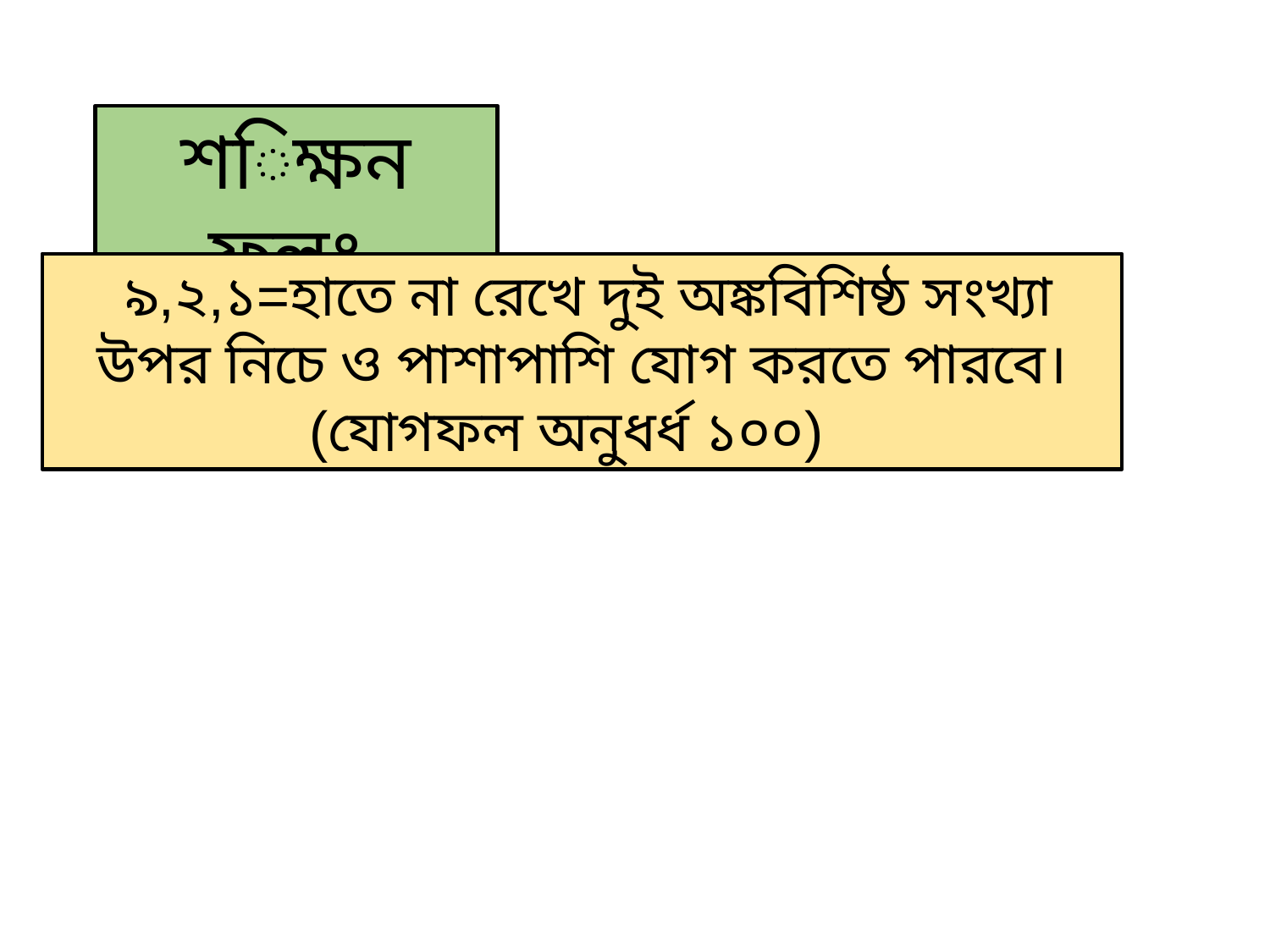

শিক্ষন ফলঃ
 ৯,২,১=হাতে না রেখে দুই অঙ্কবিশিষ্ঠ সংখ্যা উপর নিচে ও পাশাপাশি যোগ করতে পারবে।(যোগফল অনুধর্ধ ১০০)